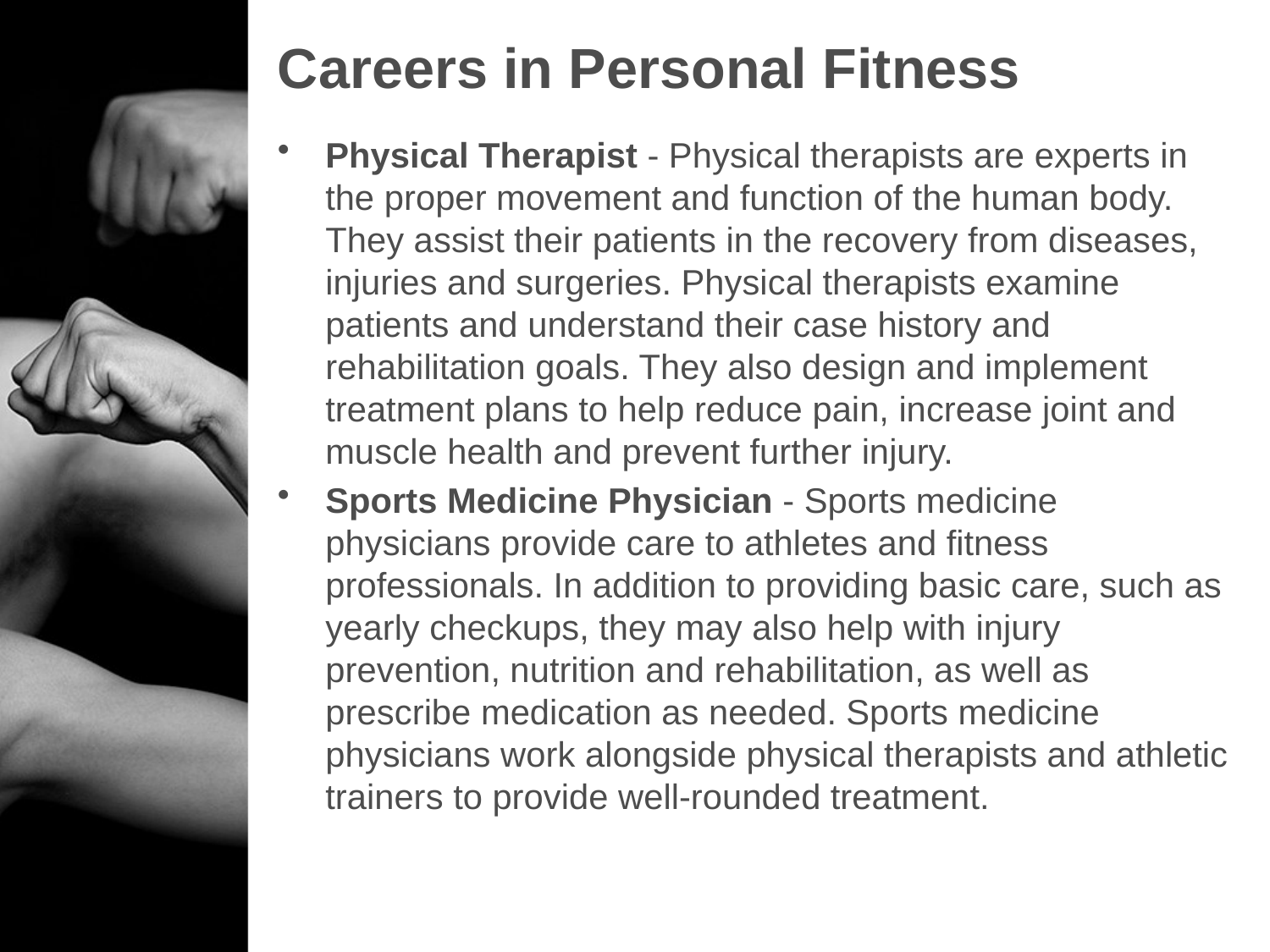

# Careers in Personal Fitness
Physical Therapist - Physical therapists are experts in the proper movement and function of the human body. They assist their patients in the recovery from diseases, injuries and surgeries. Physical therapists examine patients and understand their case history and rehabilitation goals. They also design and implement treatment plans to help reduce pain, increase joint and muscle health and prevent further injury.
Sports Medicine Physician - Sports medicine physicians provide care to athletes and fitness professionals. In addition to providing basic care, such as yearly checkups, they may also help with injury prevention, nutrition and rehabilitation, as well as prescribe medication as needed. Sports medicine physicians work alongside physical therapists and athletic trainers to provide well-rounded treatment.